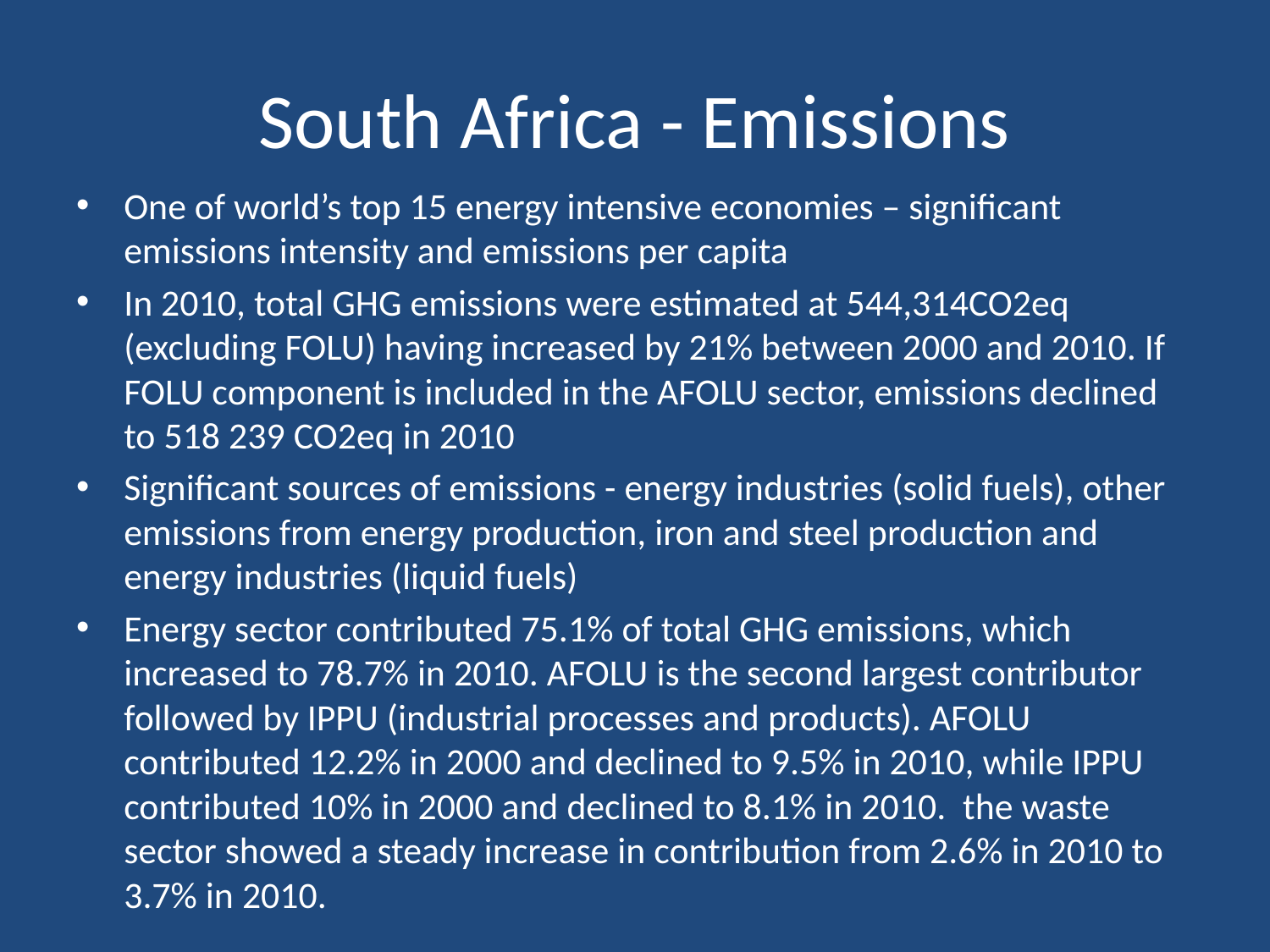

# South Africa - Emissions
One of world’s top 15 energy intensive economies – significant emissions intensity and emissions per capita
In 2010, total GHG emissions were estimated at 544,314CO2eq (excluding FOLU) having increased by 21% between 2000 and 2010. If FOLU component is included in the AFOLU sector, emissions declined to 518 239 CO2eq in 2010
Significant sources of emissions - energy industries (solid fuels), other emissions from energy production, iron and steel production and energy industries (liquid fuels)
Energy sector contributed 75.1% of total GHG emissions, which increased to 78.7% in 2010. AFOLU is the second largest contributor followed by IPPU (industrial processes and products). AFOLU contributed 12.2% in 2000 and declined to 9.5% in 2010, while IPPU contributed 10% in 2000 and declined to 8.1% in 2010.  the waste sector showed a steady increase in contribution from 2.6% in 2010 to 3.7% in 2010.